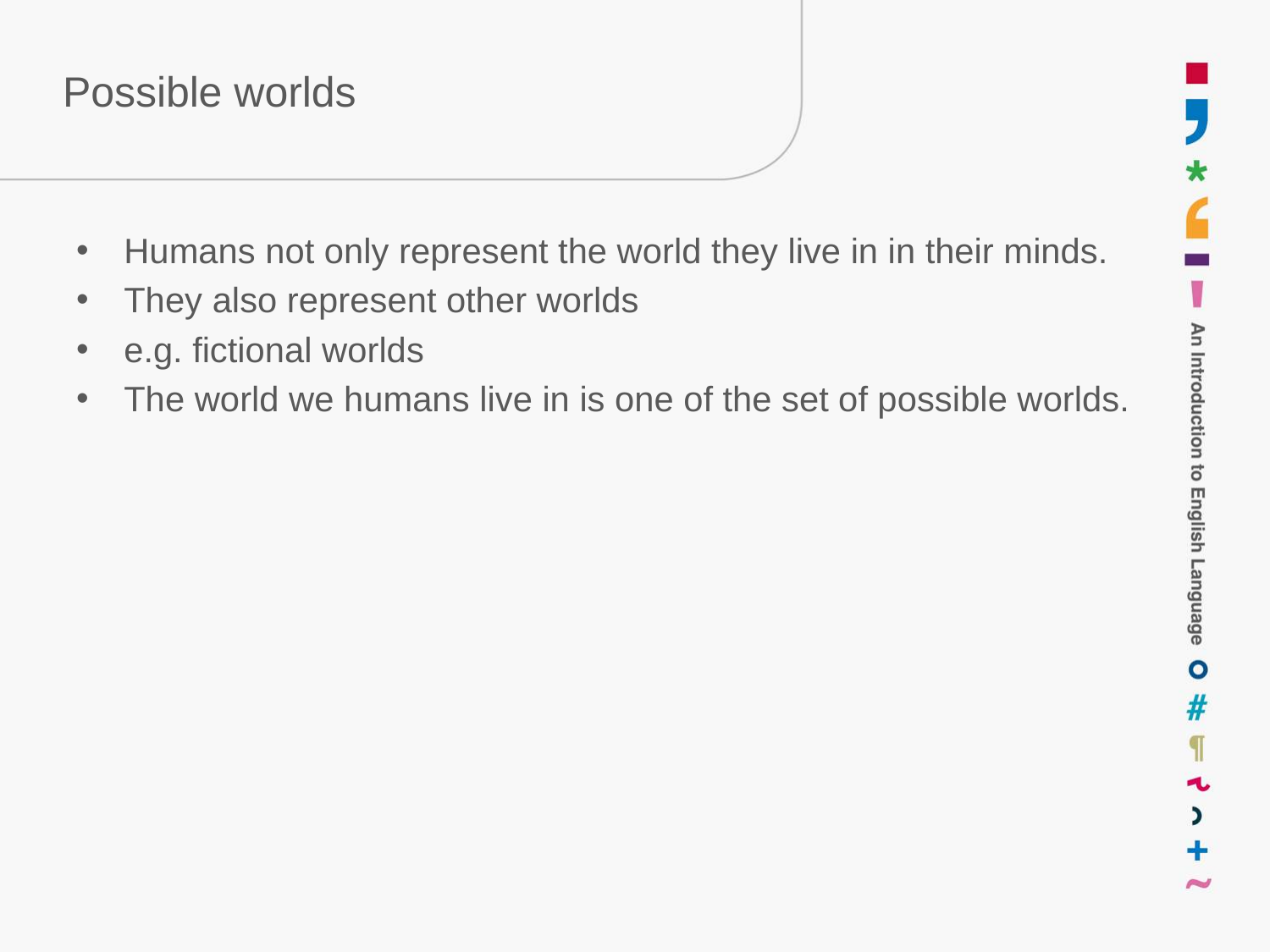

# Possible worlds
Humans not only represent the world they live in in their minds.
They also represent other worlds
e.g. fictional worlds
The world we humans live in is one of the set of possible worlds.